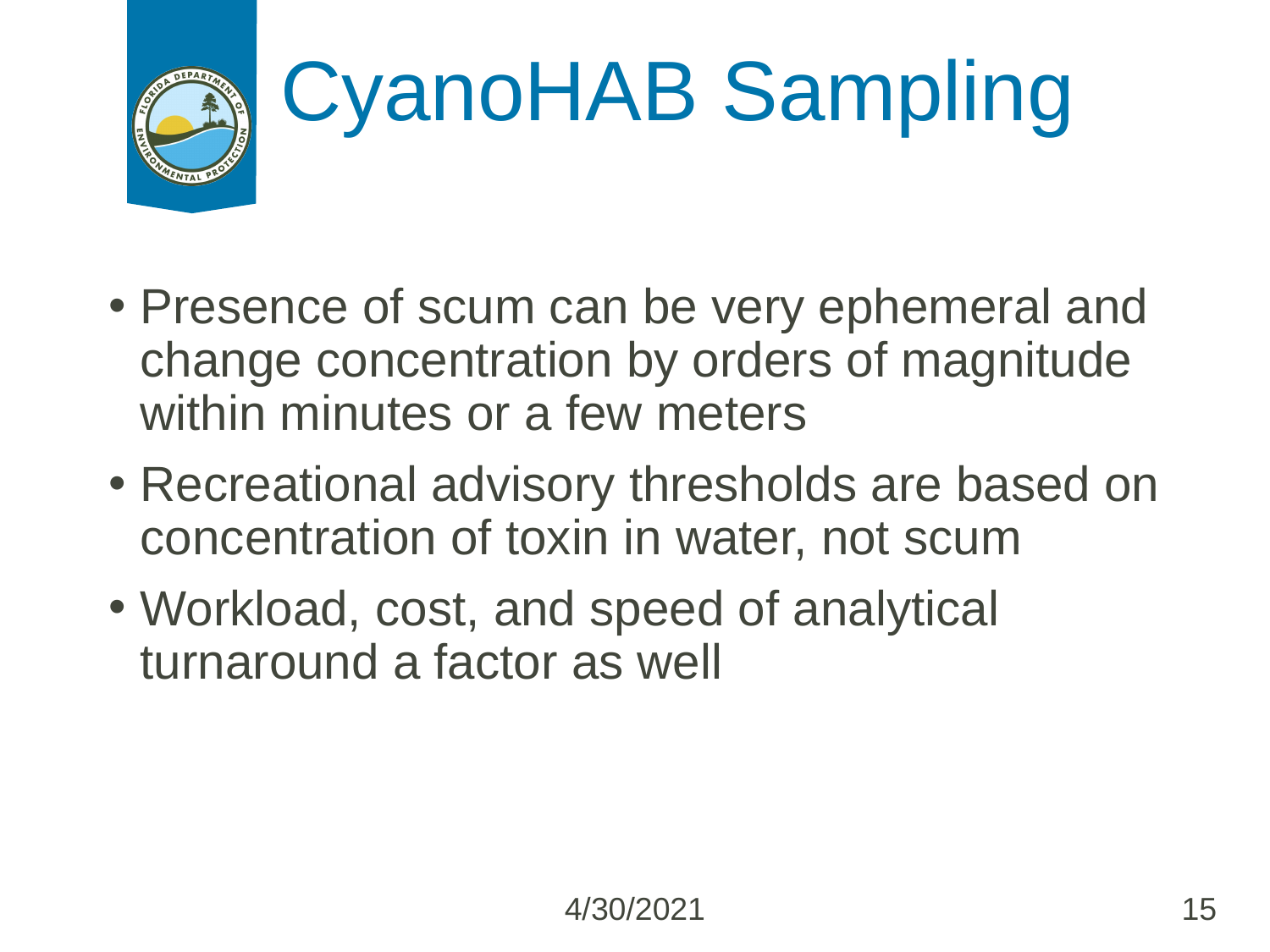

# CyanoHAB Sampling
Presence of scum can be very ephemeral and change concentration by orders of magnitude within minutes or a few meters
Recreational advisory thresholds are based on concentration of toxin in water, not scum
Workload, cost, and speed of analytical turnaround a factor as well

4/30/2021